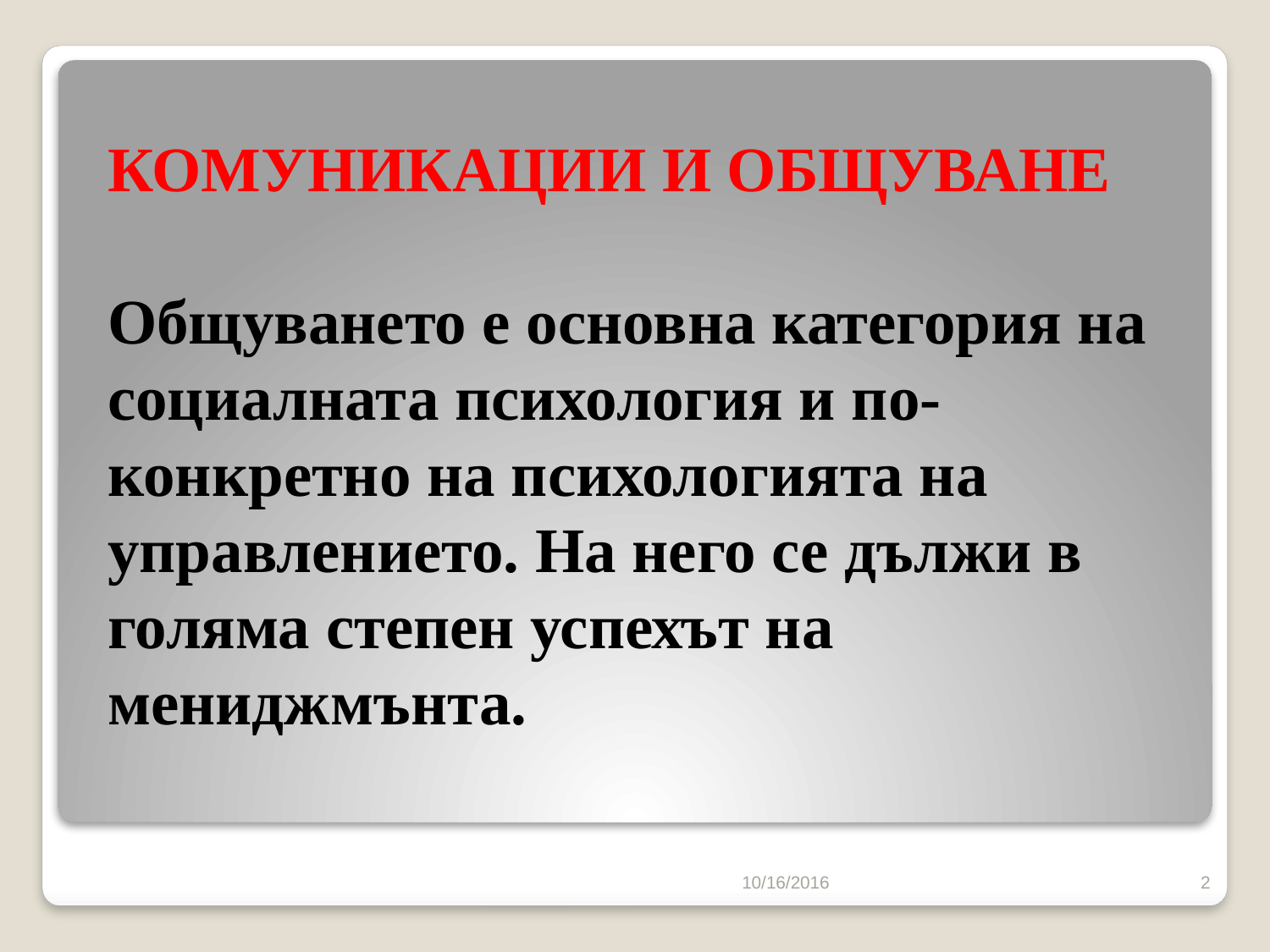

# КОМУНИКАЦИИ И ОБЩУВАНЕ Общуването е основна категория на социалната психология и по-конкретно на психологията на управлението. На него се дължи в голяма степен успехът на мениджмънта.
10/16/2016
2